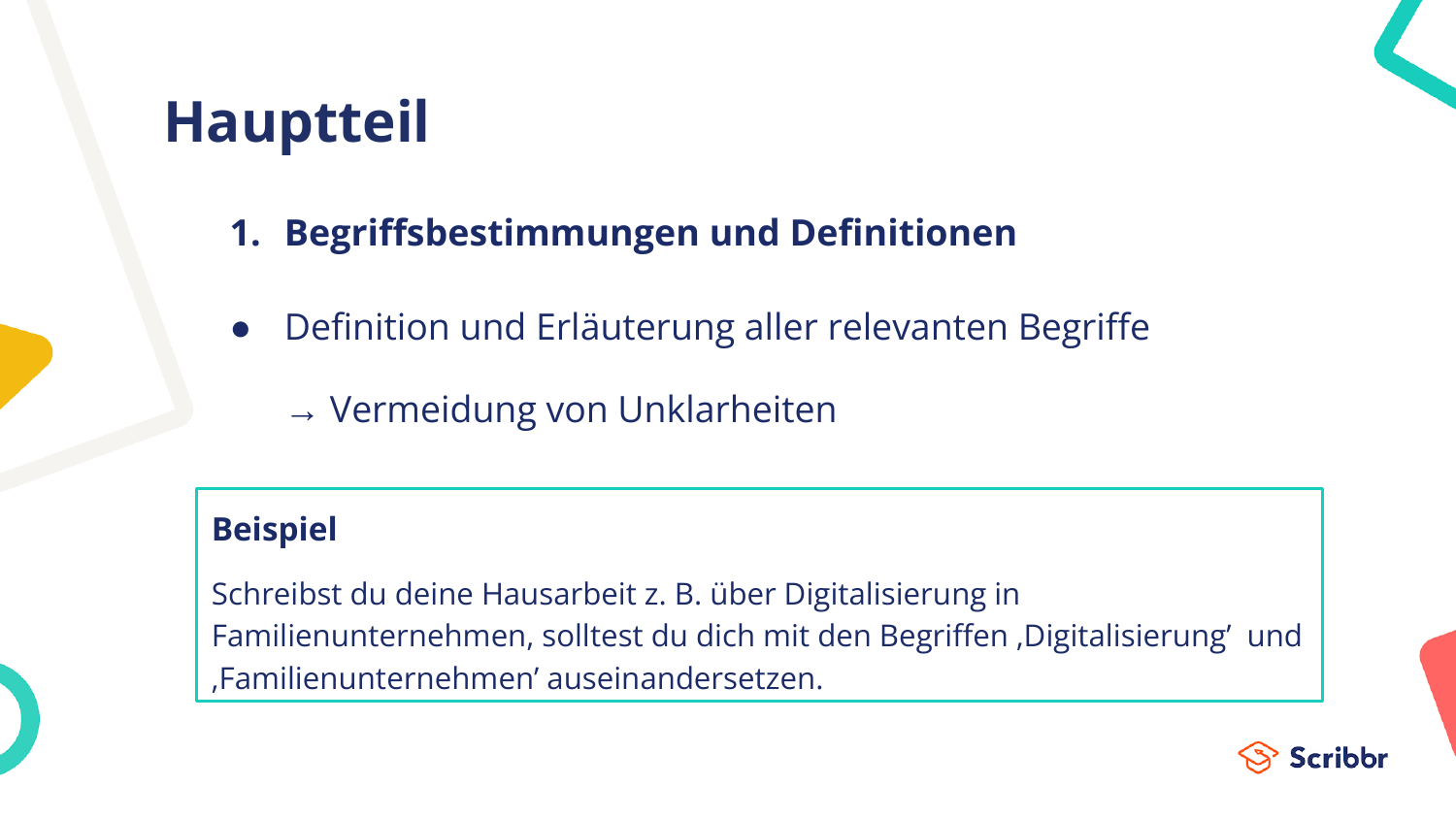

# Hauptteil
Begriffsbestimmungen und Definitionen
Definition und Erläuterung aller relevanten Begriffe
→ Vermeidung von Unklarheiten

Beispiel
Schreibst du deine Hausarbeit z. B. über Digitalisierung in Familienunternehmen, solltest du dich mit den Begriffen ‚Digitalisierung’  und ‚Familienunternehmen’ auseinandersetzen.